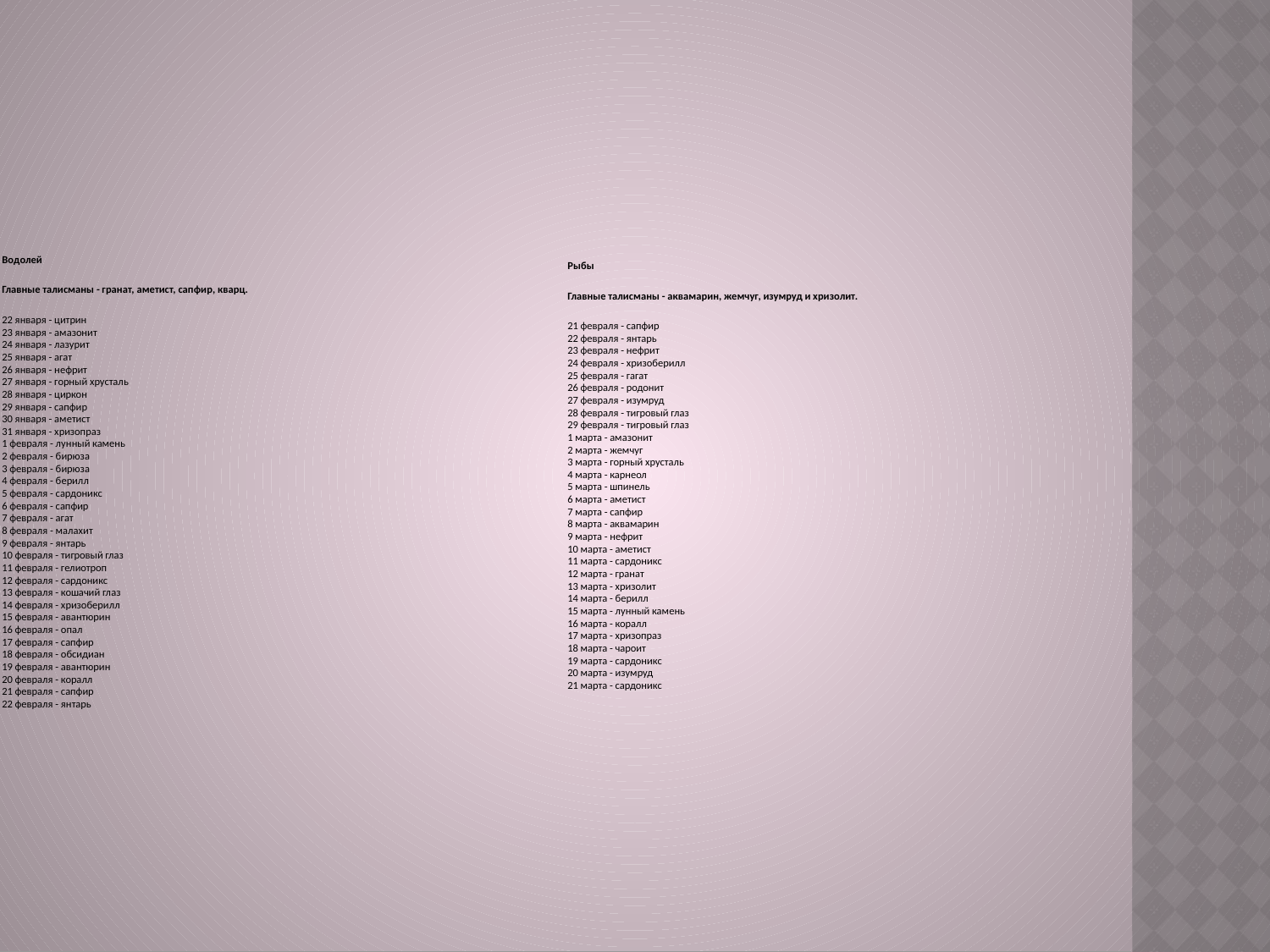

| Водолей Главные талисманы - гранат, аметист, сапфир, кварц. 22 января - цитрин 23 января - амазонит 24 января - лазурит 25 января - агат 26 января - нефрит 27 января - горный хрусталь 28 января - циркон 29 января - сапфир 30 января - аметист 31 января - хризопраз 1 февраля - лунный камень 2 февраля - бирюза 3 февраля - бирюза 4 февраля - берилл 5 февраля - сардоникс 6 февраля - сапфир 7 февраля - агат 8 февраля - малахит 9 февраля - янтарь 10 февраля - тигровый глаз 11 февраля - гелиотроп 12 февраля - сардоникс 13 февраля - кошачий глаз 14 февраля - хризоберилл 15 февраля - авантюрин 16 февраля - опал 17 февраля - сапфир 18 февраля - обсидиан 19 февраля - авантюрин 20 февраля - коралл 21 февраля - сапфир 22 февраля - янтарь | Рыбы Главные талисманы - аквамарин, жемчуг, изумруд и хризолит. 21 февраля - сапфир 22 февраля - янтарь 23 февраля - нефрит 24 февраля - хризоберилл 25 февраля - гагат 26 февраля - родонит 27 февраля - изумруд 28 февраля - тигровый глаз 29 февраля - тигровый глаз 1 марта - амазонит 2 марта - жемчуг 3 марта - горный хрусталь 4 марта - карнеол 5 марта - шпинель 6 марта - аметист 7 марта - сапфир 8 марта - аквамарин 9 марта - нефрит 10 марта - аметист 11 марта - сардоникс 12 марта - гранат 13 марта - хризолит 14 марта - берилл 15 марта - лунный камень 16 марта - коралл 17 марта - хризопраз 18 марта - чароит 19 марта - сардоникс 20 марта - изумруд 21 марта - сардоникс |
| --- | --- |